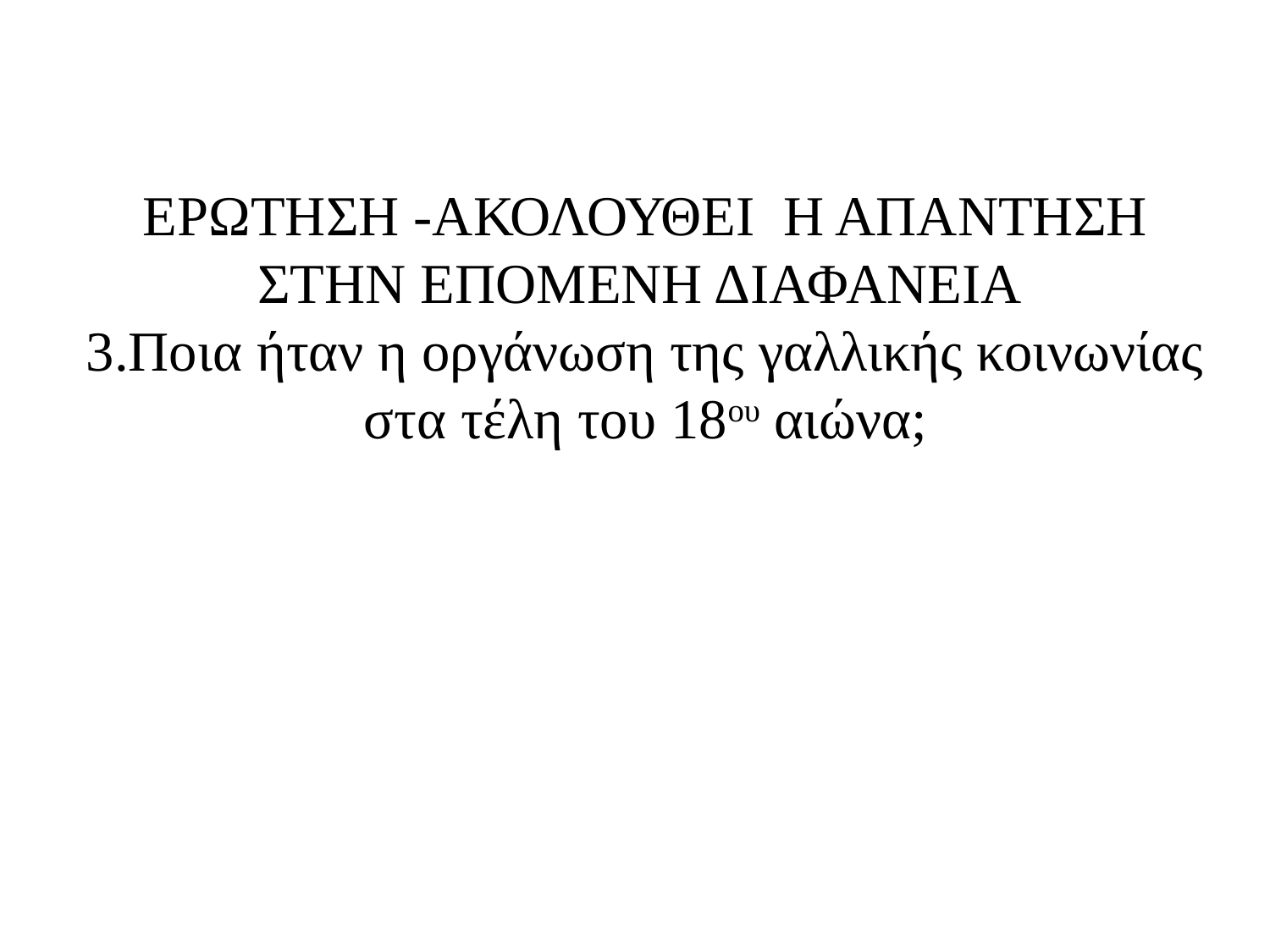

ΕΡΩΤΗΣΗ -ΑΚΟΛΟΥΘΕΙ  Η ΑΠΑΝΤΗΣΗ ΣΤΗΝ ΕΠΟΜΕΝΗ ΔΙΑΦΑΝΕΙΑ
3.Ποια ήταν η οργάνωση της γαλλικής κοινωνίας στα τέλη του 18ου αιώνα;